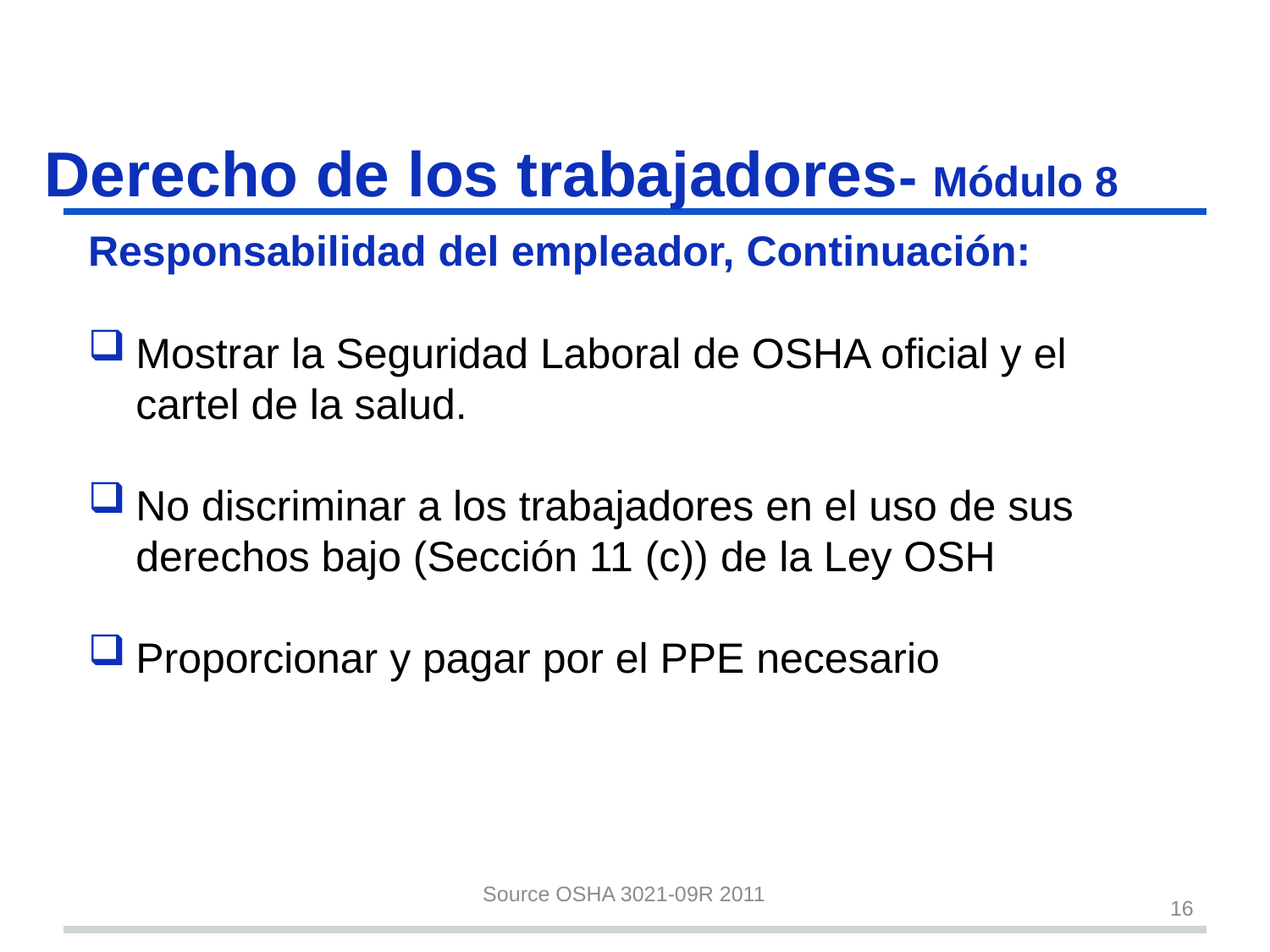

# Derecho de los trabajadores- Módulo 8 s16
Responsabilidad del empleador, Continuación:

Mostrar la Seguridad Laboral de OSHA oficial y el cartel de la salud.

No discriminar a los trabajadores en el uso de sus derechos bajo (Sección 11 (c)) de la Ley OSH

Proporcionar y pagar por el PPE necesario

Source OSHA 3021-09R 2011
16